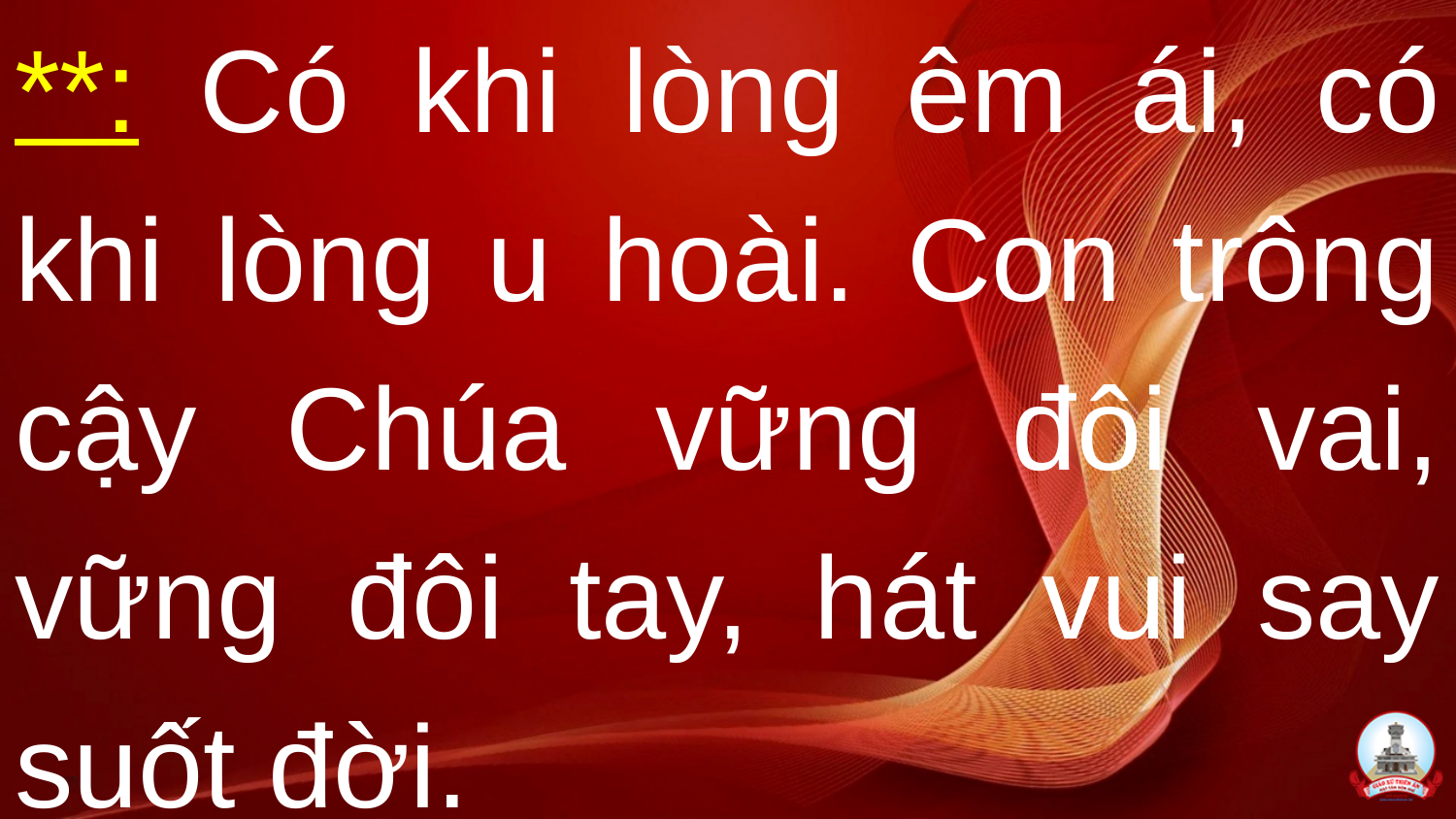

# **: Có khi lòng êm ái, có khi lòng u hoài. Con trông cậy Chúa vững đôi vai, vững đôi tay, hát vui say suốt đời.